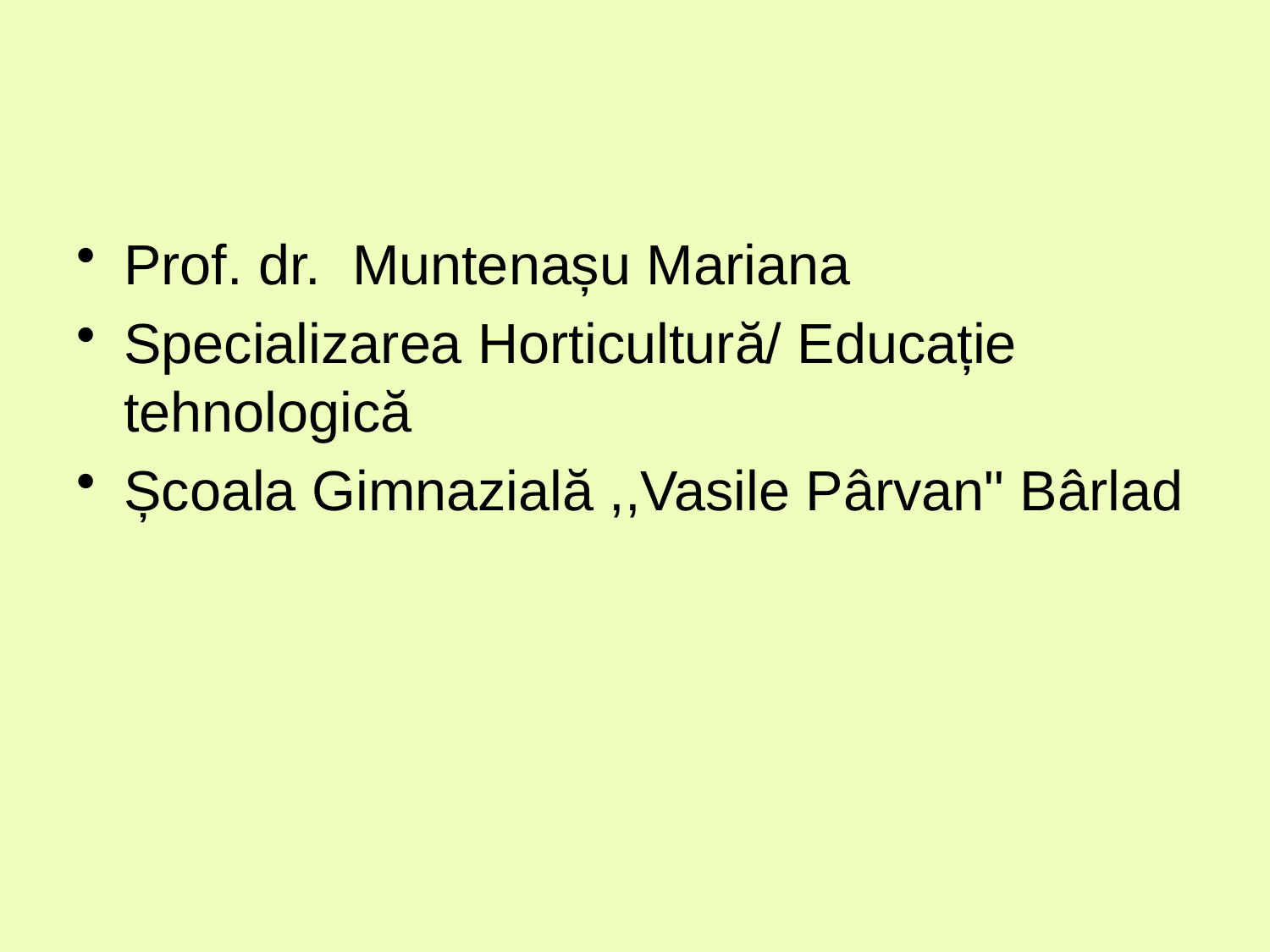

Prof. dr.  Muntenașu Mariana
Specializarea Horticultură/ Educație tehnologică
Școala Gimnazială ,,Vasile Pârvan" Bârlad